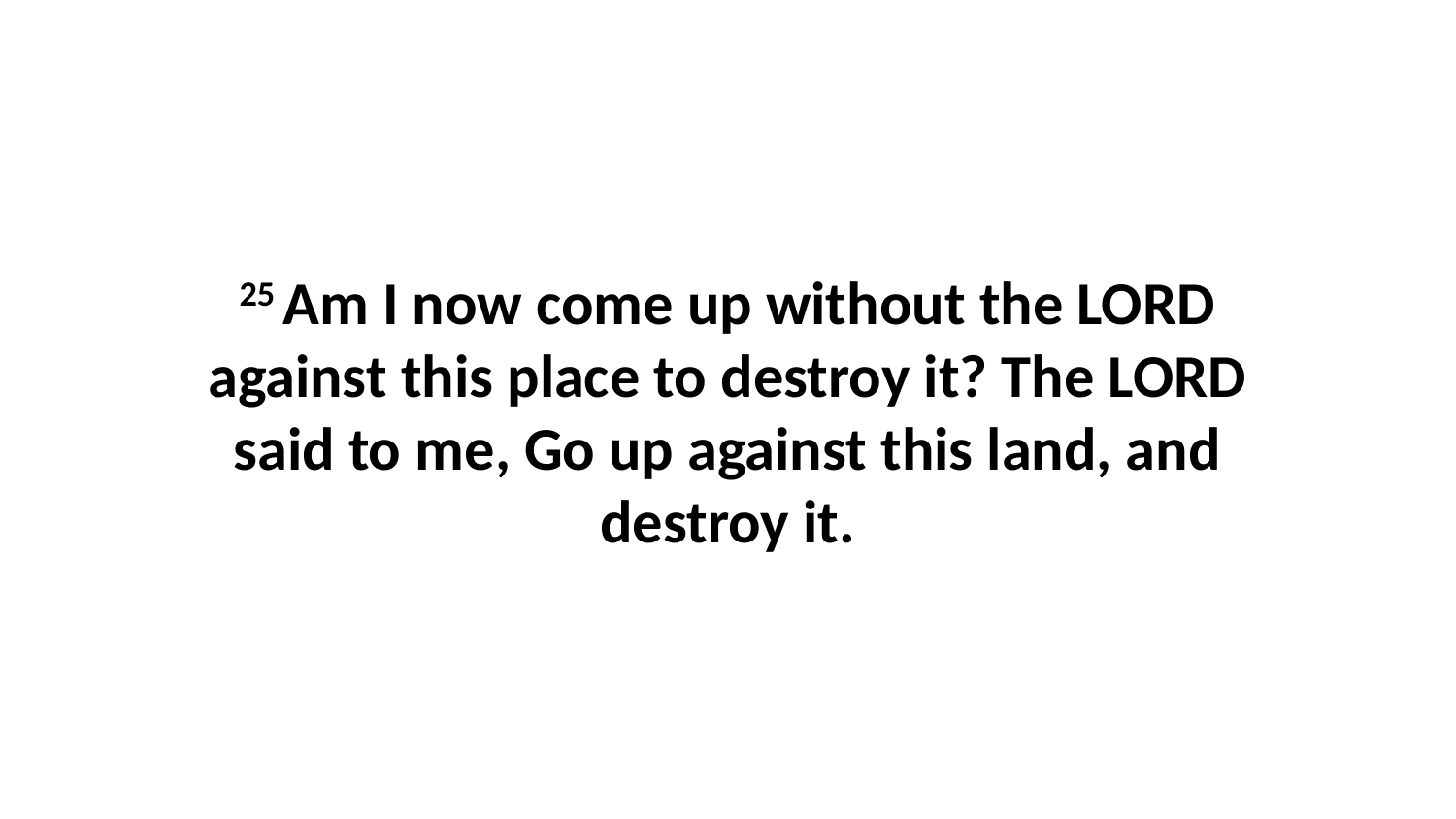

25 Am I now come up without the LORD against this place to destroy it? The LORD said to me, Go up against this land, and destroy it.